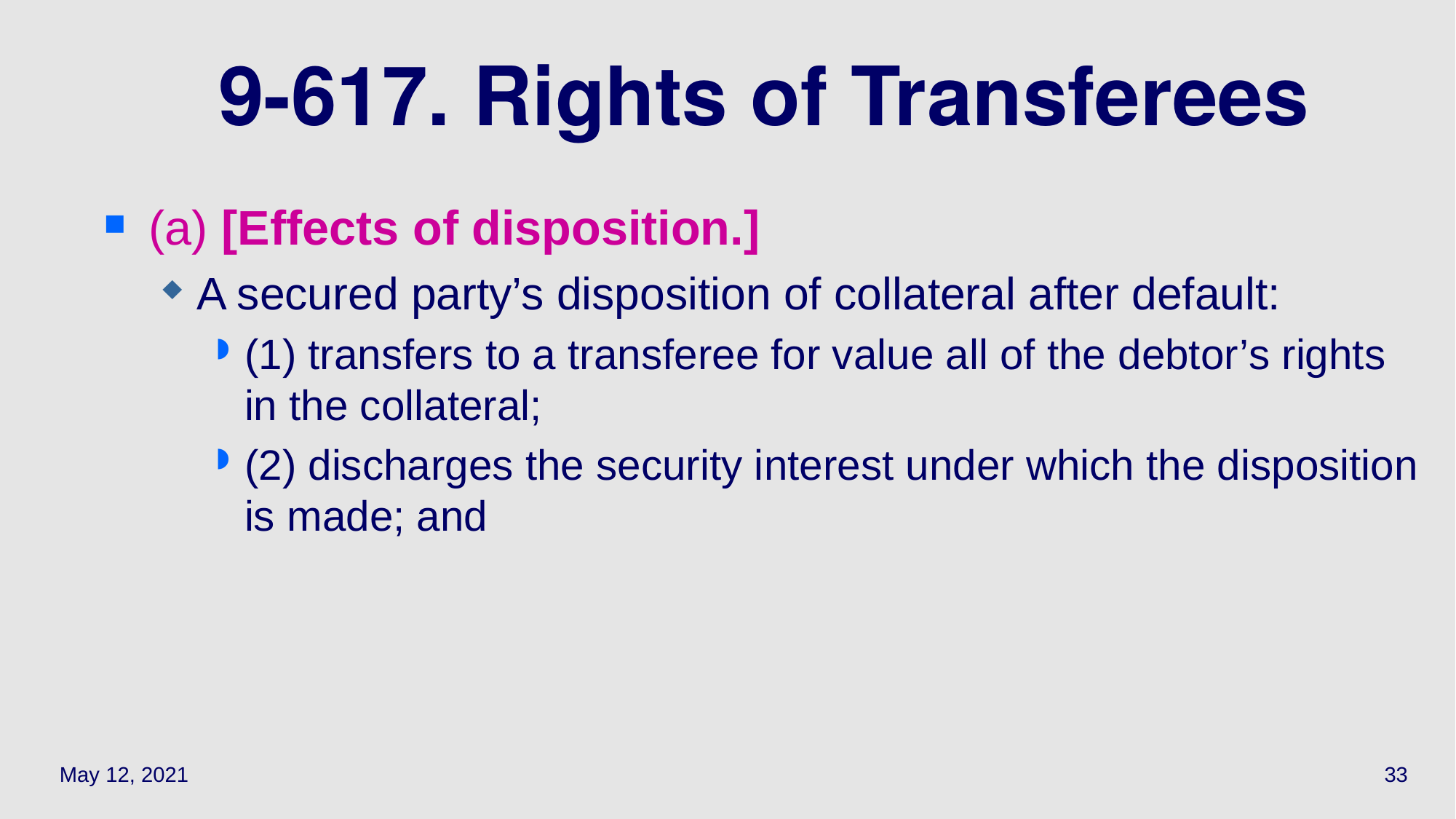

# 9-617. Rights of Transferees
(a) [Effects of disposition.]
A secured party’s disposition of collateral after default:
(1) transfers to a transferee for value all of the debtor’s rights in the collateral;
(2) discharges the security interest under which the disposition is made; and
May 12, 2021
33